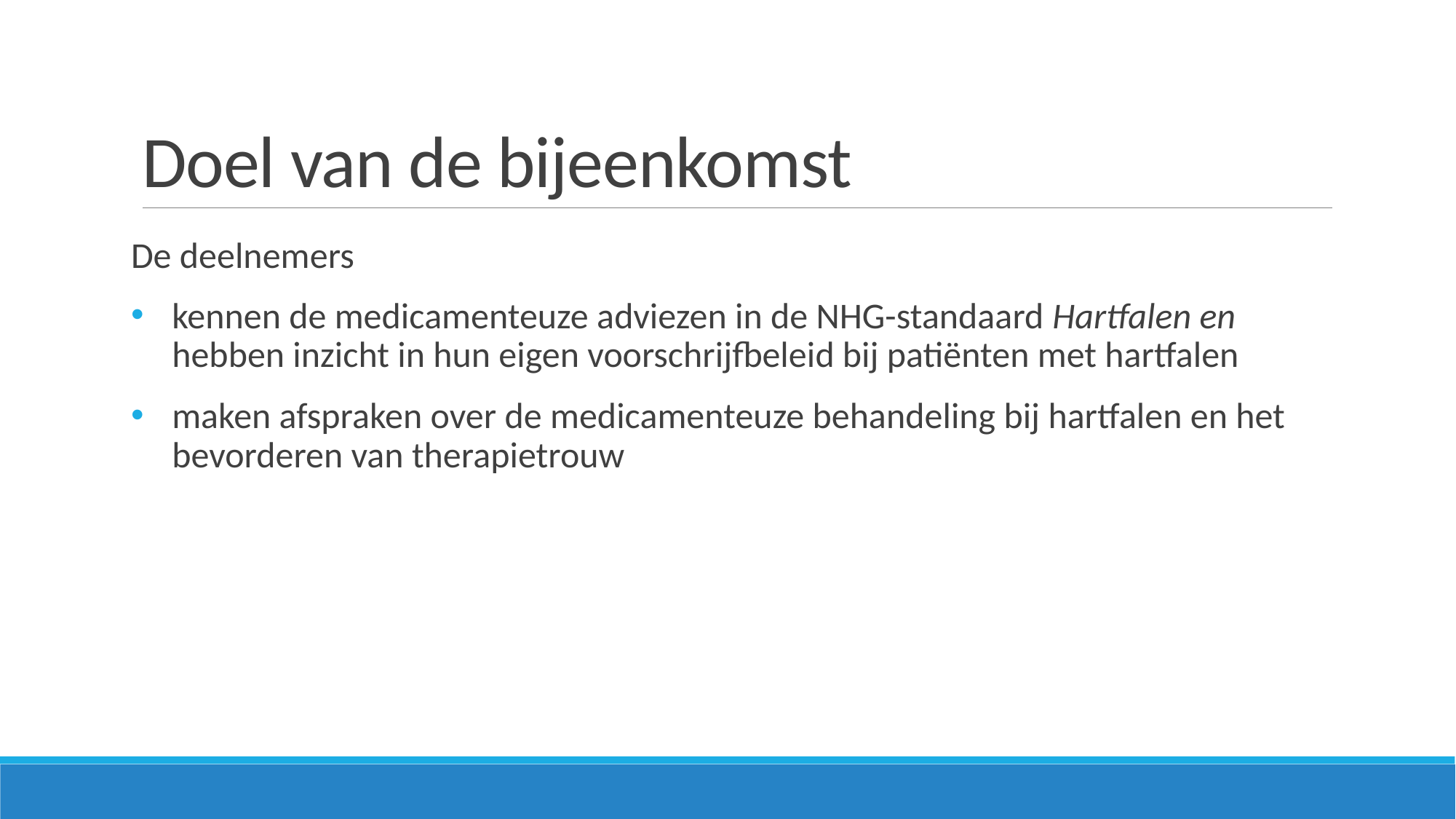

# Doel van de bijeenkomst
De deelnemers
kennen de medicamenteuze adviezen in de NHG-standaard Hartfalen en hebben inzicht in hun eigen voorschrijfbeleid bij patiënten met hartfalen
maken afspraken over de medicamenteuze behandeling bij hartfalen en het bevorderen van therapietrouw